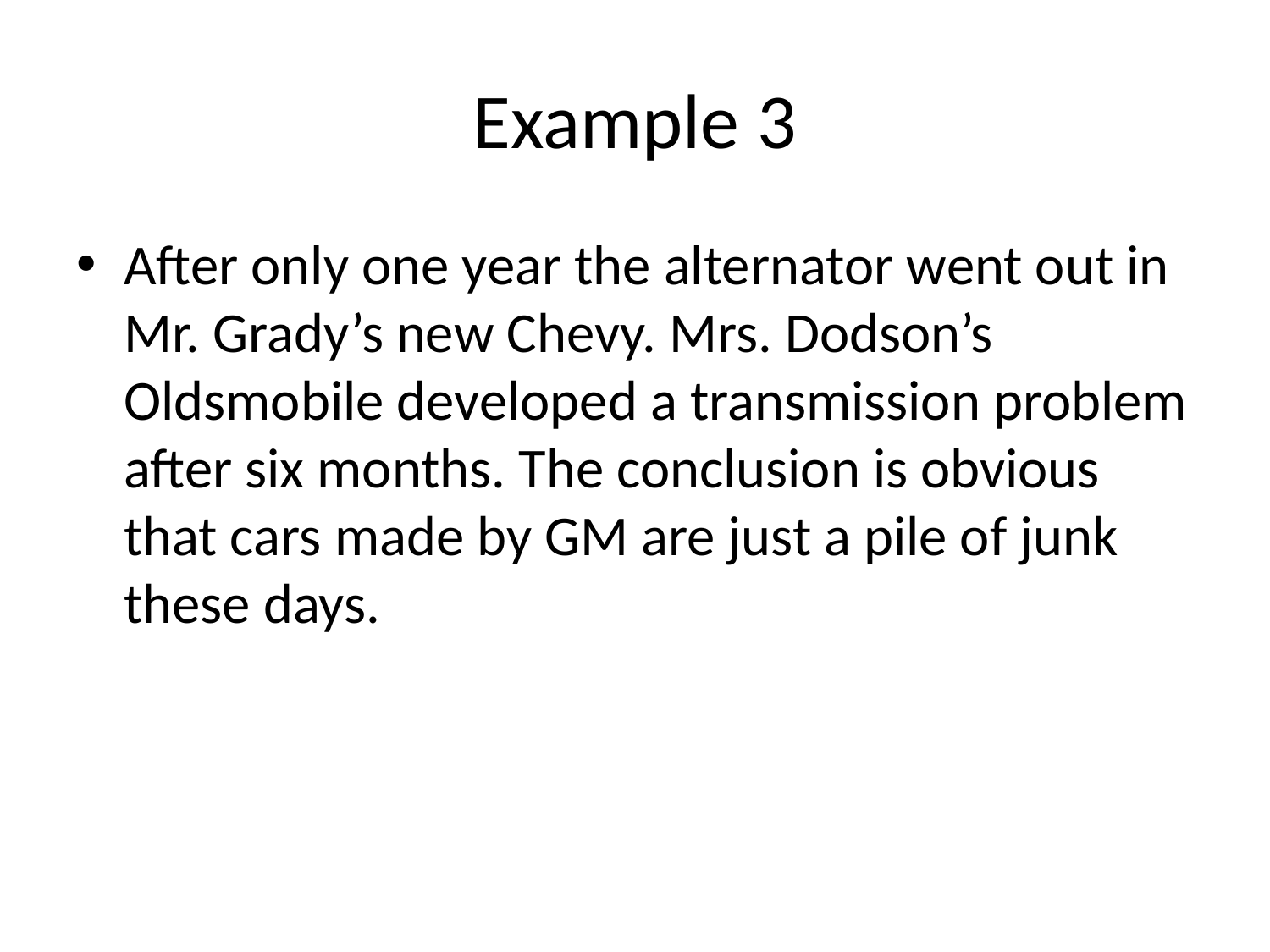

# Example 3
After only one year the alternator went out in Mr. Grady’s new Chevy. Mrs. Dodson’s Oldsmobile developed a transmission problem after six months. The conclusion is obvious that cars made by GM are just a pile of junk these days.